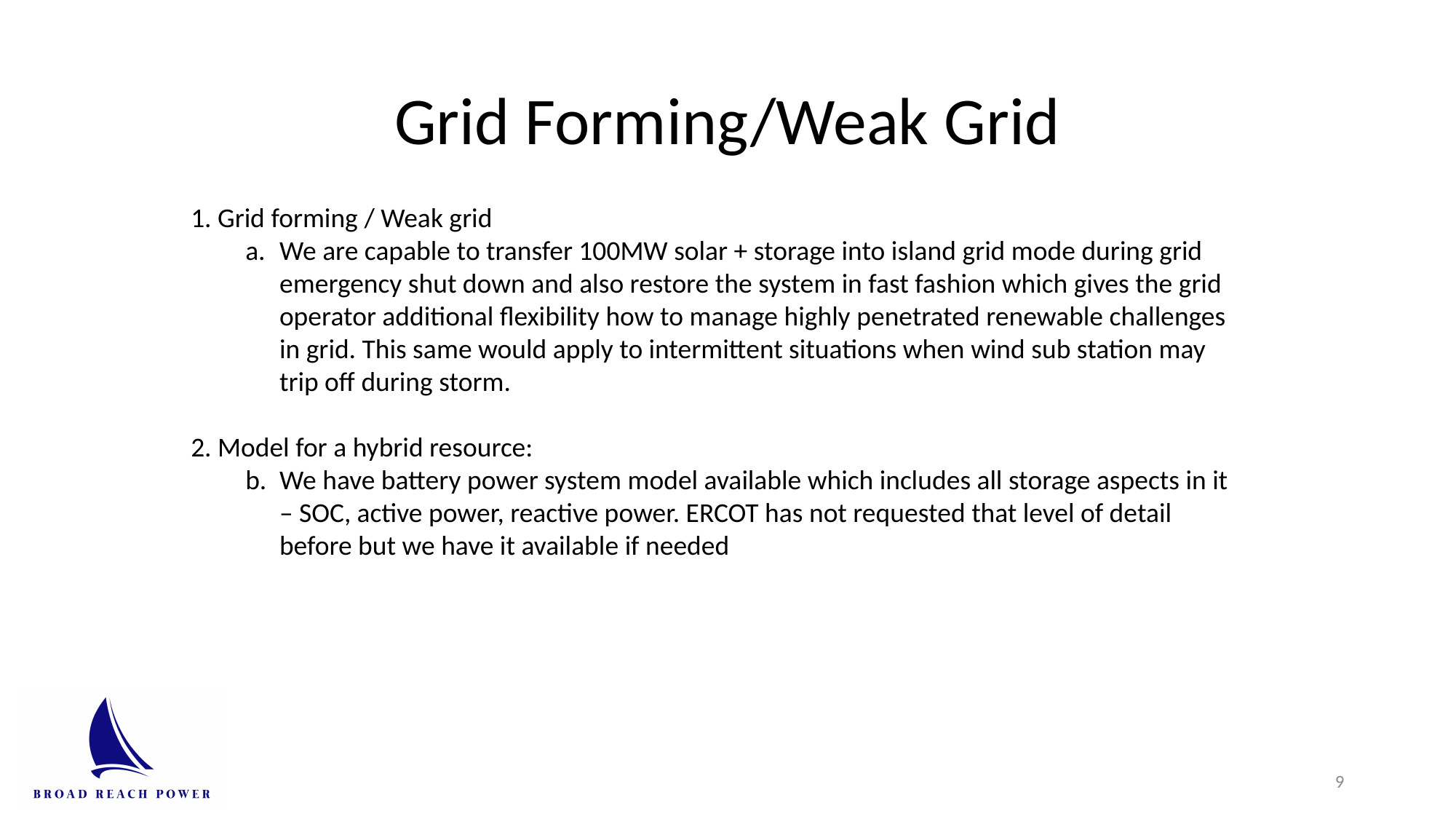

# Grid Forming/Weak Grid
1. Grid forming / Weak grid
We are capable to transfer 100MW solar + storage into island grid mode during grid emergency shut down and also restore the system in fast fashion which gives the grid operator additional flexibility how to manage highly penetrated renewable challenges in grid. This same would apply to intermittent situations when wind sub station may trip off during storm.

2. Model for a hybrid resource:
We have battery power system model available which includes all storage aspects in it – SOC, active power, reactive power. ERCOT has not requested that level of detail before but we have it available if needed
9